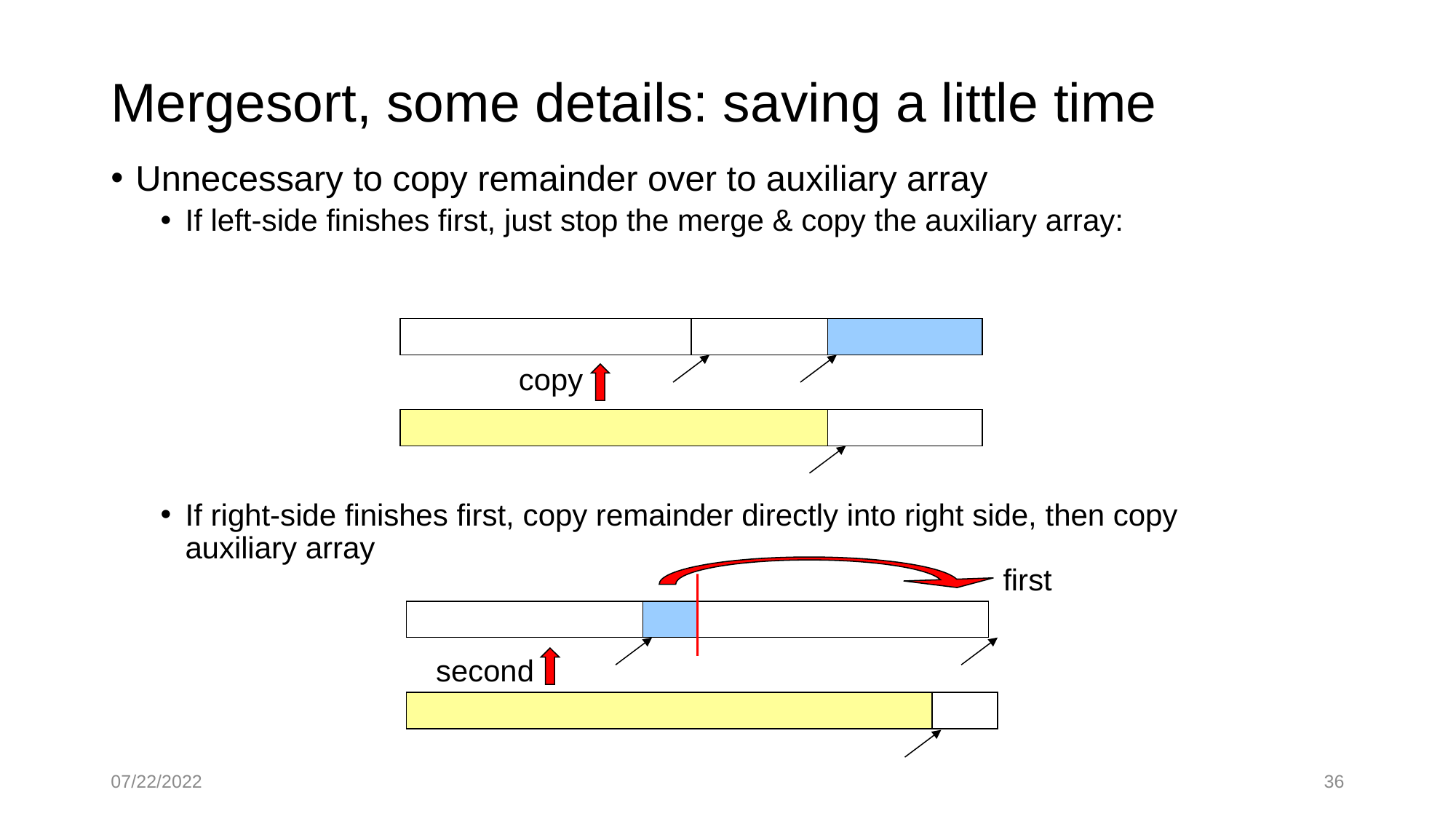

# Mergesort, some details: saving a little time
Unnecessary to copy remainder over to auxiliary array
If left-side finishes first, just stop the merge & copy the auxiliary array:

If right-side finishes first, copy remainder directly into right side, then copy auxiliary array

copy

first

second

07/22/2022
36